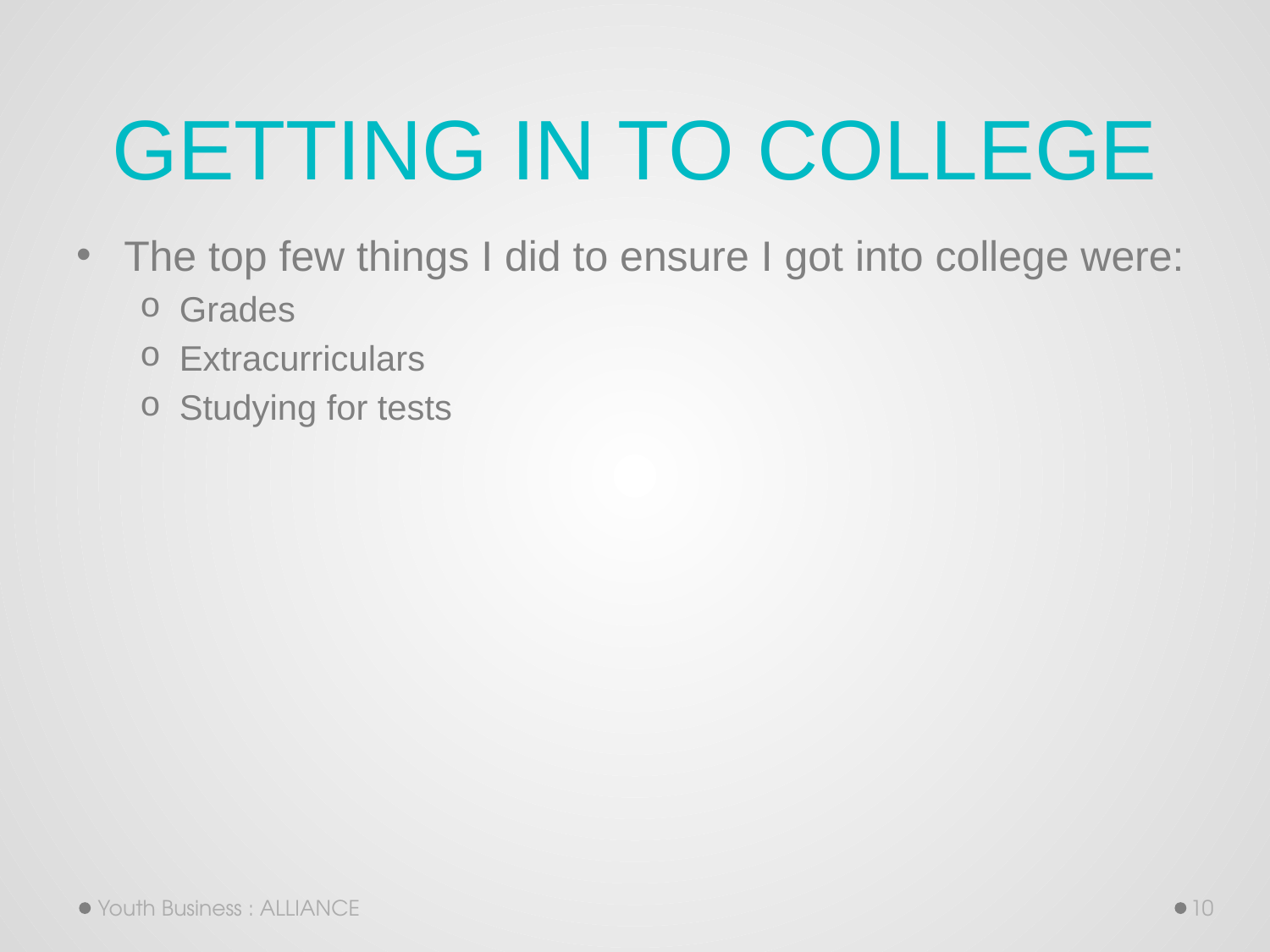

# Getting in to College
The top few things I did to ensure I got into college were:
Grades
Extracurriculars
Studying for tests

Youth Business : ALLIANCE
10